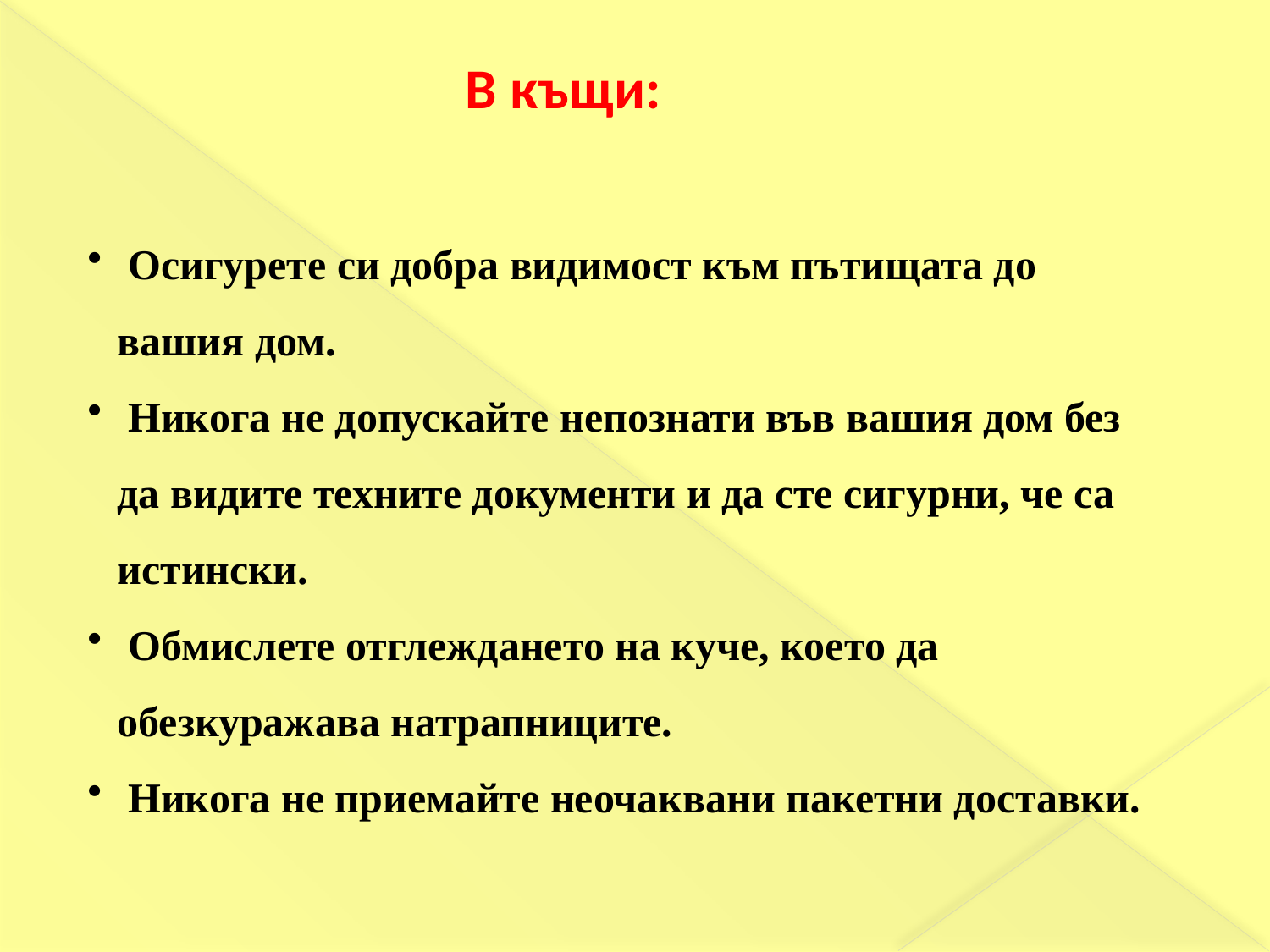

В къщи:
 Осигурете си добра видимост към пътищата до вашия дом.
 Никога не допускайте непознати във вашия дом без да видите техните документи и да сте сигурни, че са истински.
 Обмислете отглеждането на куче, което да обезкуражава натрапниците.
 Никога не приемайте неочаквани пакетни доставки.